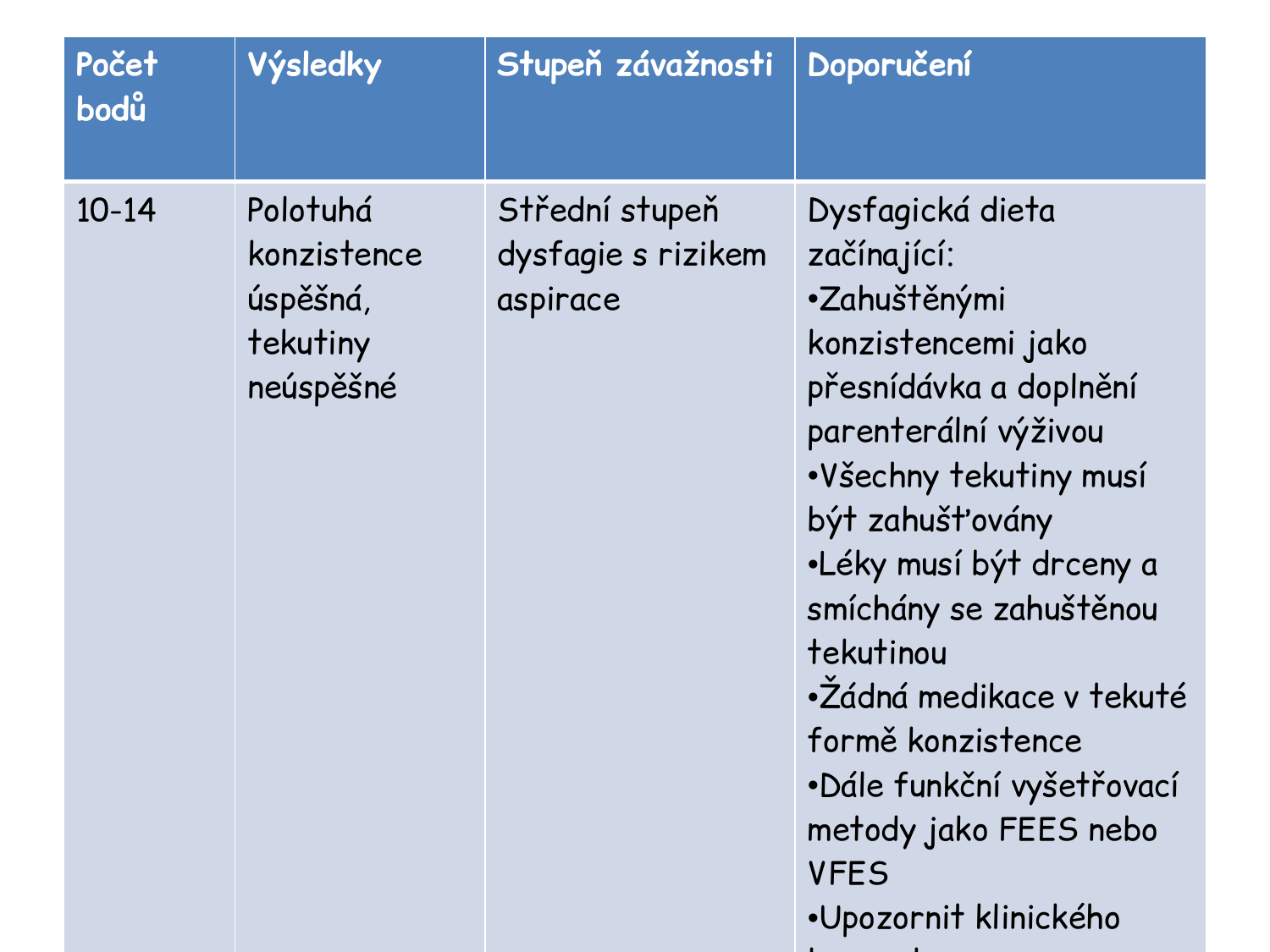

| Počet bodů | Výsledky | Stupeň závažnosti | Doporučení |
| --- | --- | --- | --- |
| 10-14 | Polotuhá konzistence úspěšná, tekutiny neúspěšné | Střední stupeň dysfagie s rizikem aspirace | Dysfagická dieta začínající: Zahuštěnými konzistencemi jako přesnídávka a doplnění parenterální výživou Všechny tekutiny musí být zahušťovány Léky musí být drceny a smíchány se zahuštěnou tekutinou Žádná medikace v tekuté formě konzistence Dále funkční vyšetřovací metody jako FEES nebo VFES Upozornit klinického logopeda Doplnění NGS či PV |
#